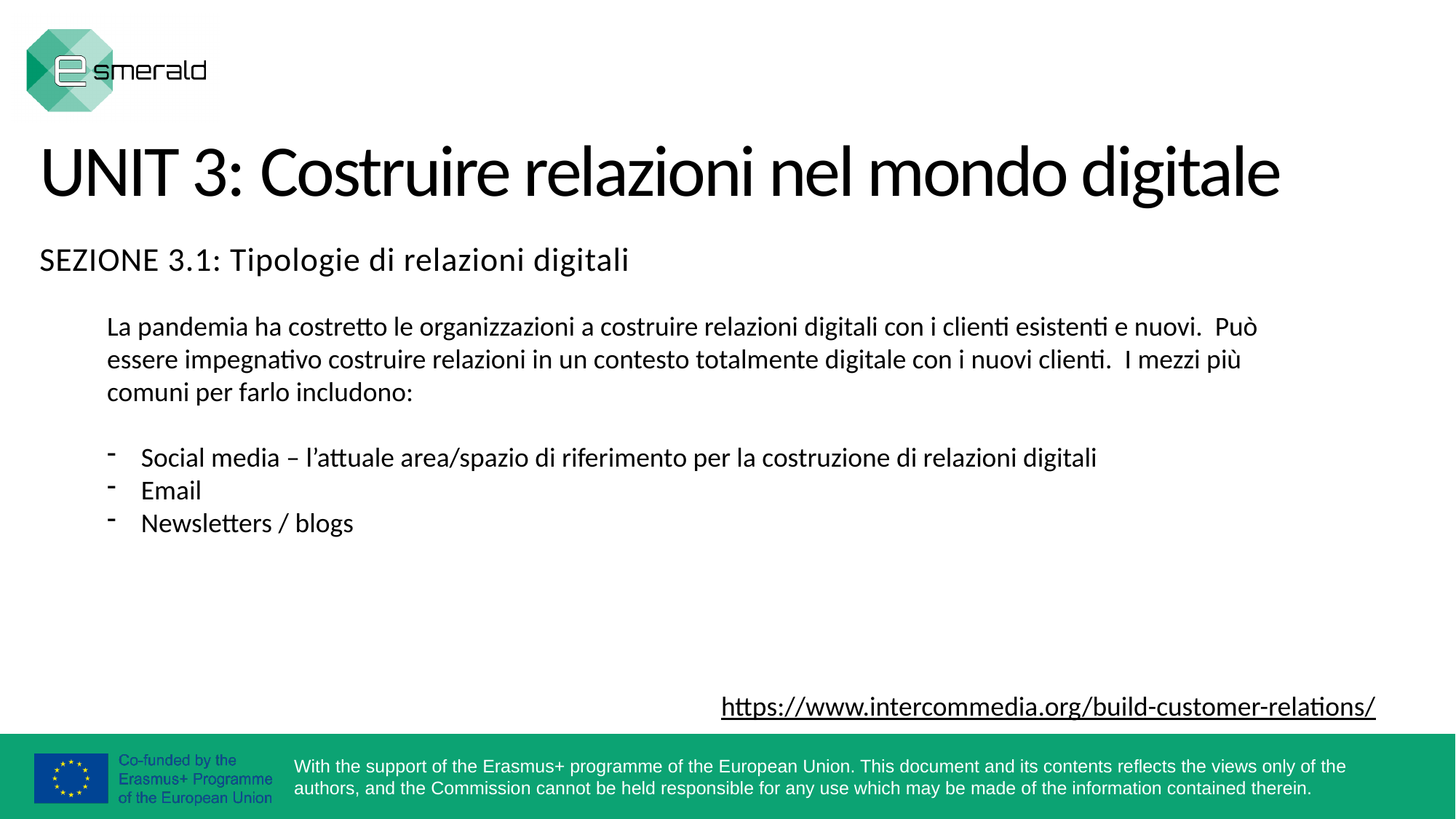

UNIT 3: Costruire relazioni nel mondo digitale
SEZIONE 3.1: Tipologie di relazioni digitali
La pandemia ha costretto le organizzazioni a costruire relazioni digitali con i clienti esistenti e nuovi.  Può essere impegnativo costruire relazioni in un contesto totalmente digitale con i nuovi clienti.  I mezzi più comuni per farlo includono:

Social media – l’attuale area/spazio di riferimento per la costruzione di relazioni digitali
Email
Newsletters / blogs

https://www.intercommedia.org/build-customer-relations/